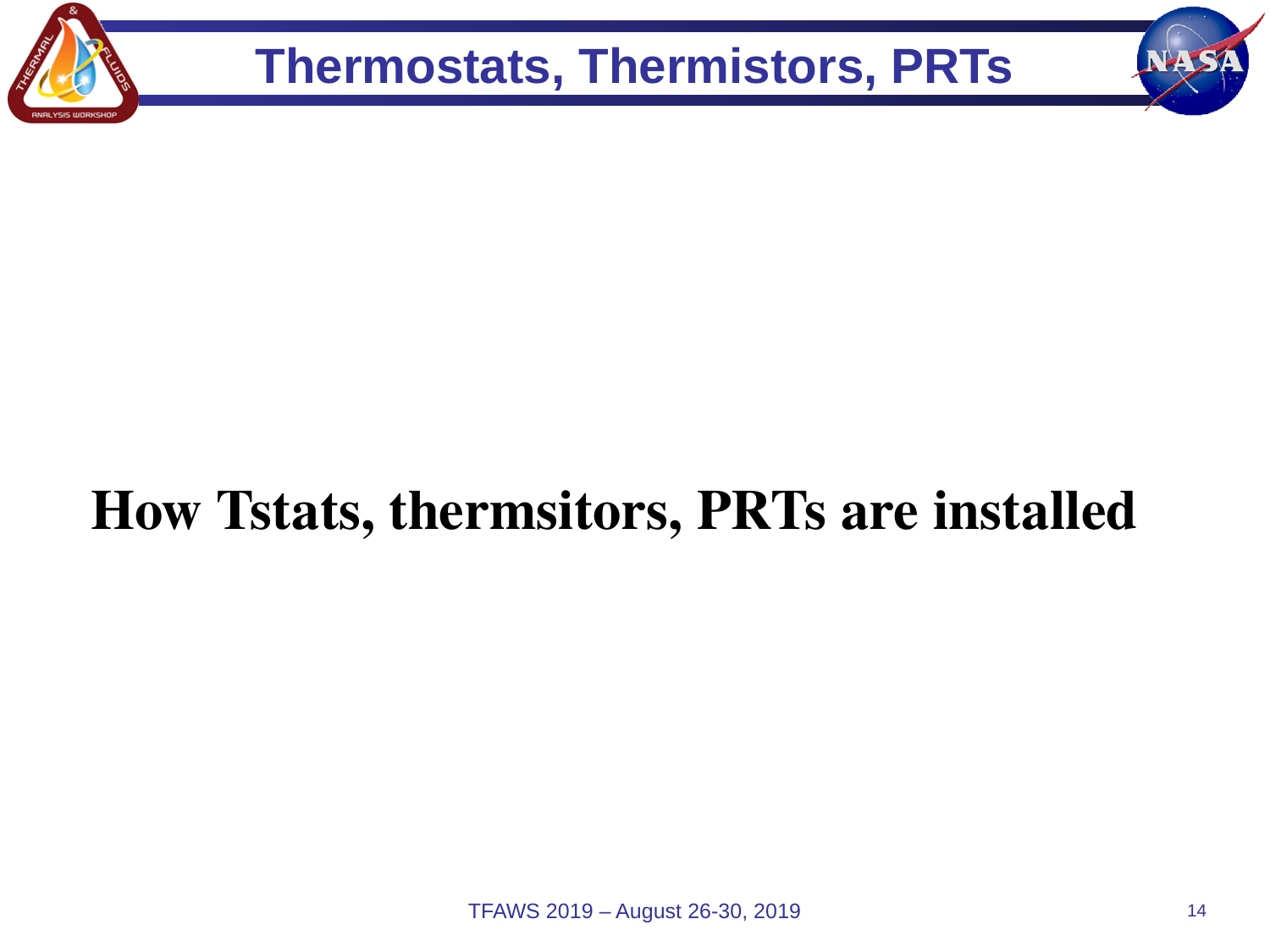

# Thermostats, Thermistors, PRTs
How Tstats, thermsitors, PRTs are installed
TFAWS 2019 – August 26-30, 2019
14